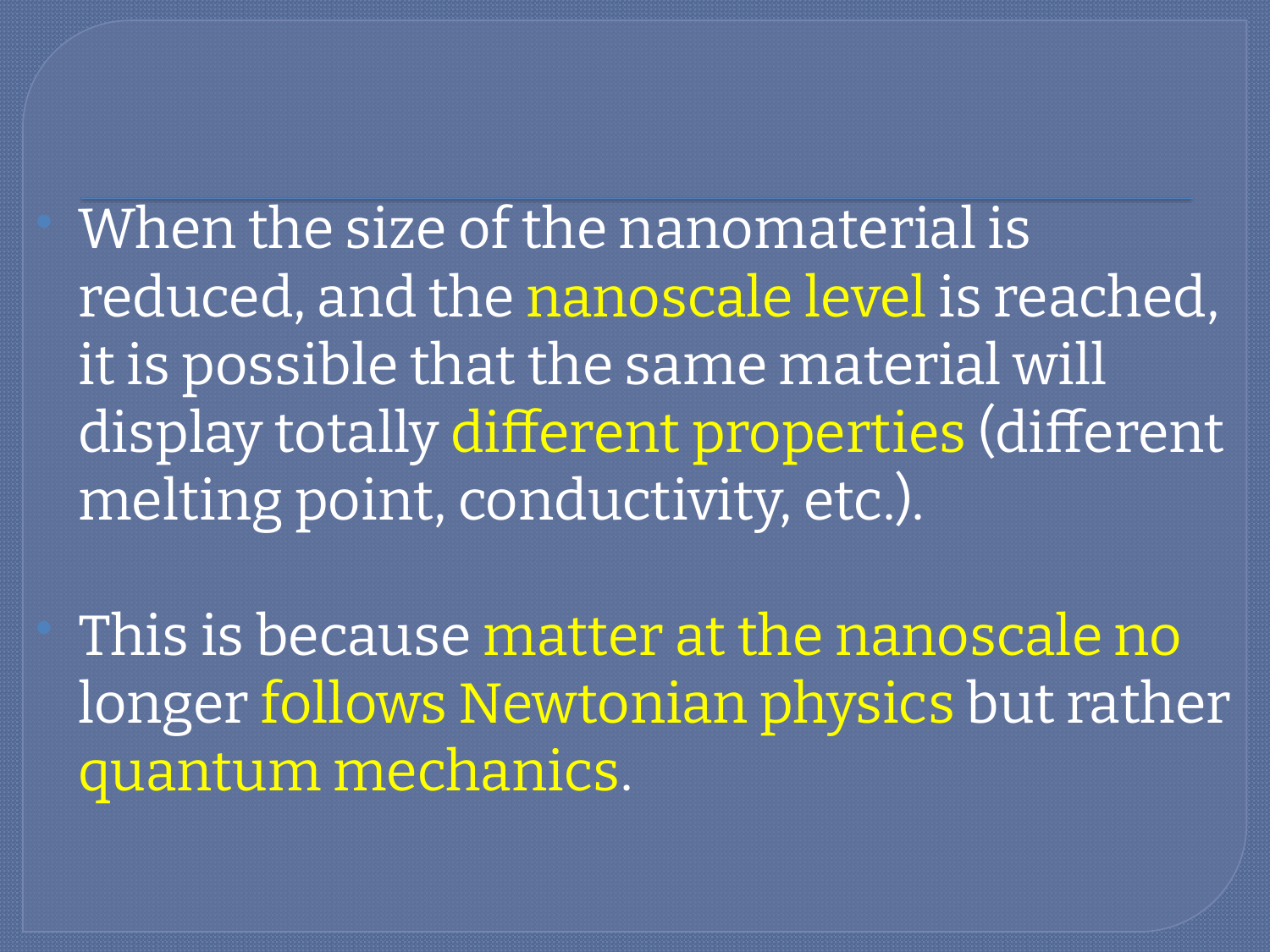

#
When the size of the nanomaterial is reduced, and the nanoscale level is reached, it is possible that the same material will display totally different properties (different melting point, conductivity, etc.).

This is because matter at the nanoscale no longer follows Newtonian physics but rather quantum mechanics.